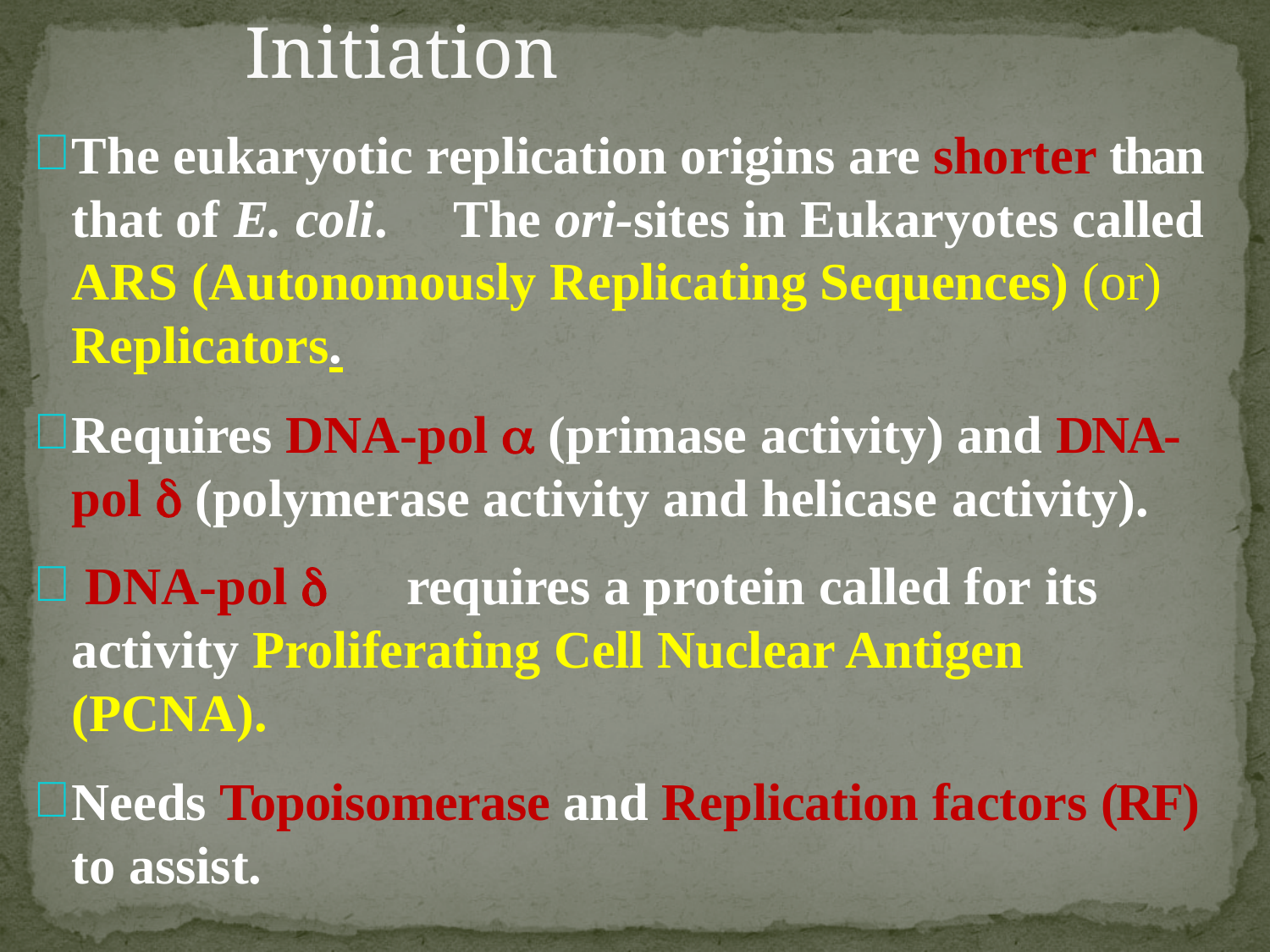

# Initiation
The eukaryotic replication origins are shorter than  that of E. coli.	The ori-sites in Eukaryotes called  ARS (Autonomously Replicating Sequences) (or)  Replicators.
Requires DNA-pol α (primase activity) and DNA-  pol δ (polymerase activity and helicase activity).
DNA-pol δ	requires a protein called for its
activity Proliferating Cell Nuclear Antigen (PCNA).
Needs Topoisomerase and Replication factors (RF)  to assist.